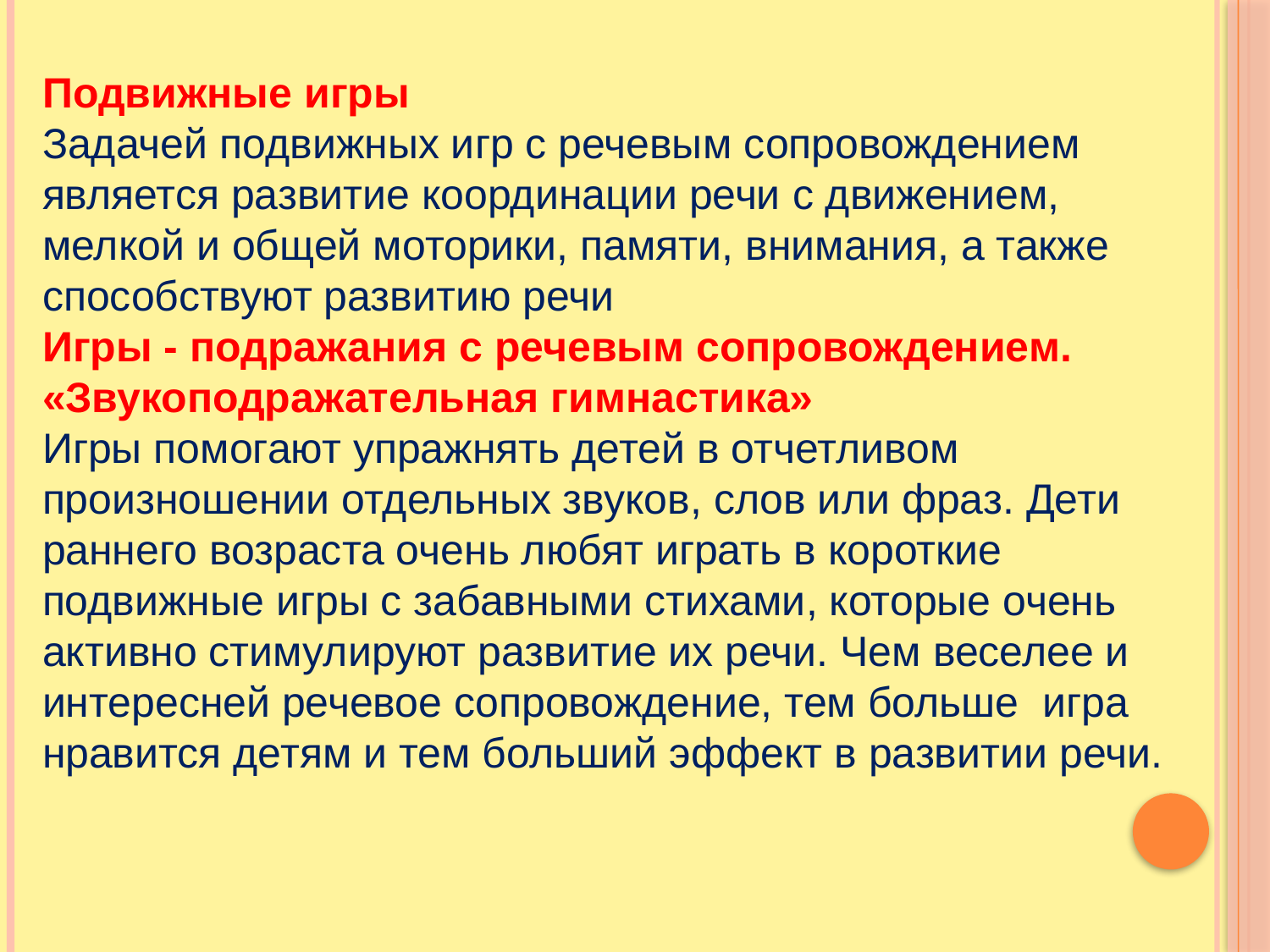

Подвижные игры
Задачей подвижных игр с речевым сопровождением является развитие координации речи с движением, мелкой и общей моторики, памяти, внимания, а также способствуют развитию речи
Игры - подражания с речевым сопровождением.
«Звукоподражательная гимнастика»
Игры помогают упражнять детей в отчетливом произношении отдельных звуков, слов или фраз. Дети раннего возраста очень любят играть в короткие подвижные игры с забавными стихами, которые очень активно стимулируют развитие их речи. Чем веселее и интересней речевое сопровождение, тем больше  игра нравится детям и тем больший эффект в развитии речи.